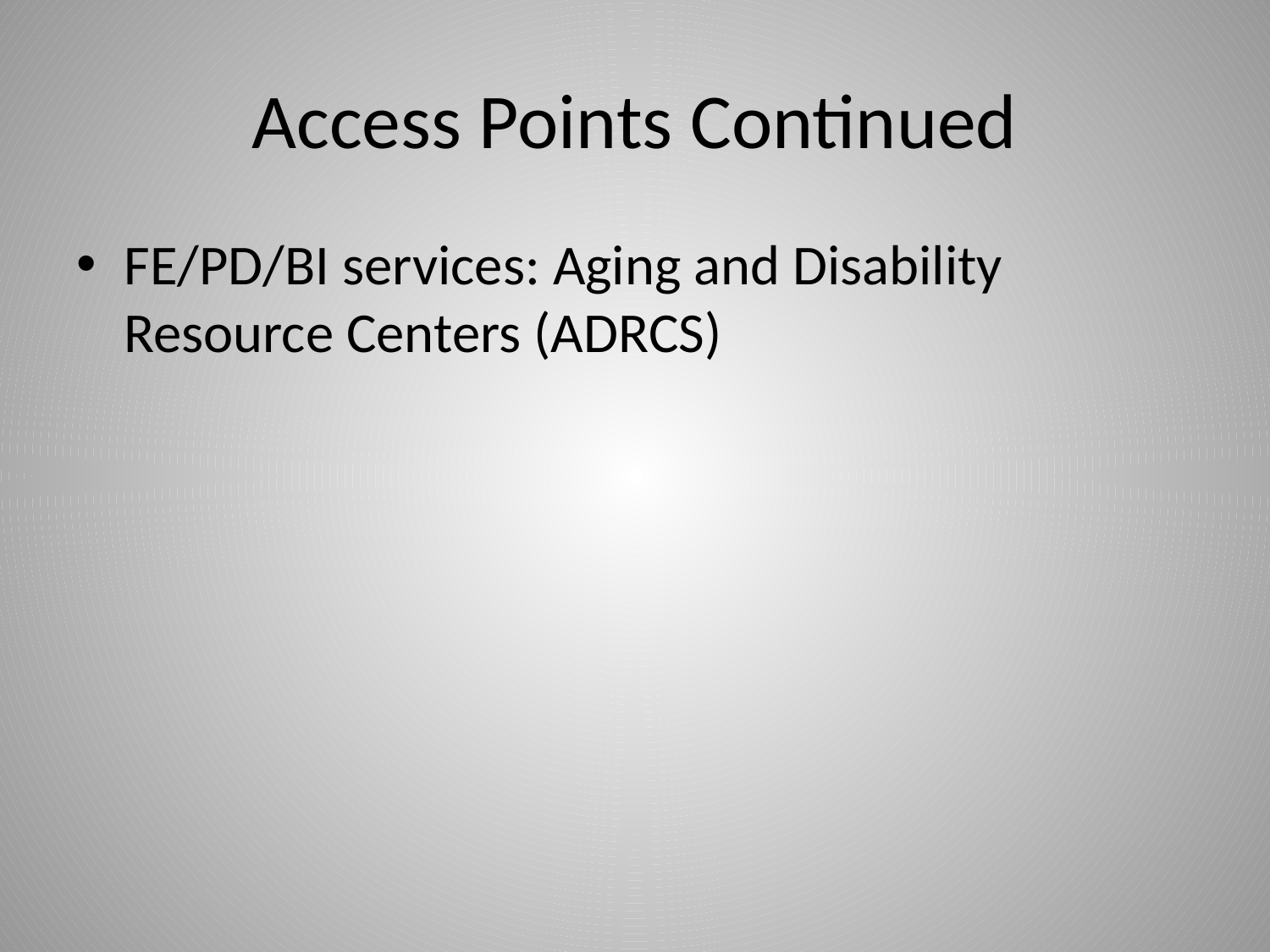

# Access Points Continued
FE/PD/BI services: Aging and Disability Resource Centers (ADRCS)